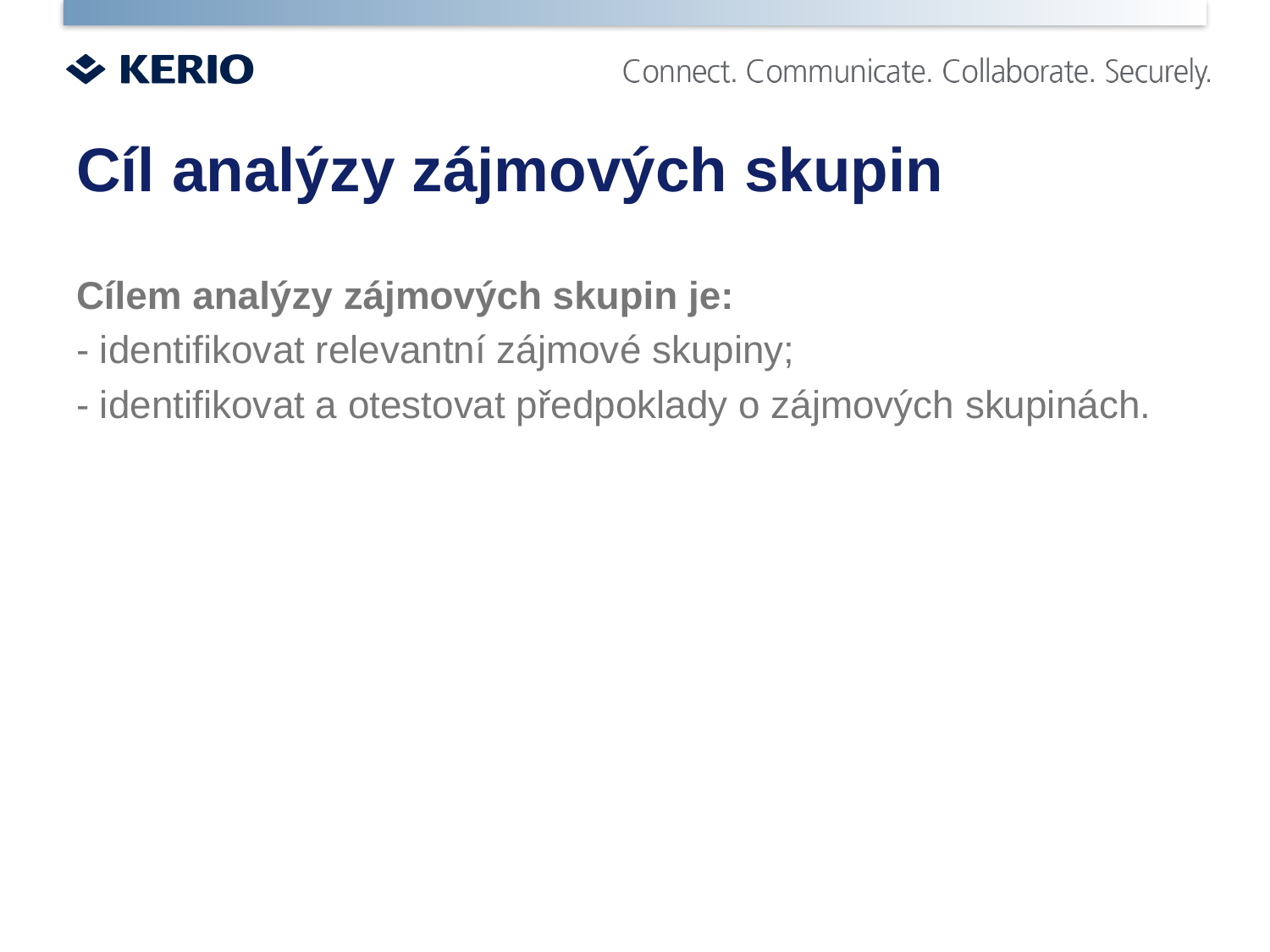

# Cíl analýzy zájmových skupin
Cílem analýzy zájmových skupin je:
- identifikovat relevantní zájmové skupiny;
- identifikovat a otestovat předpoklady o zájmových skupinách.